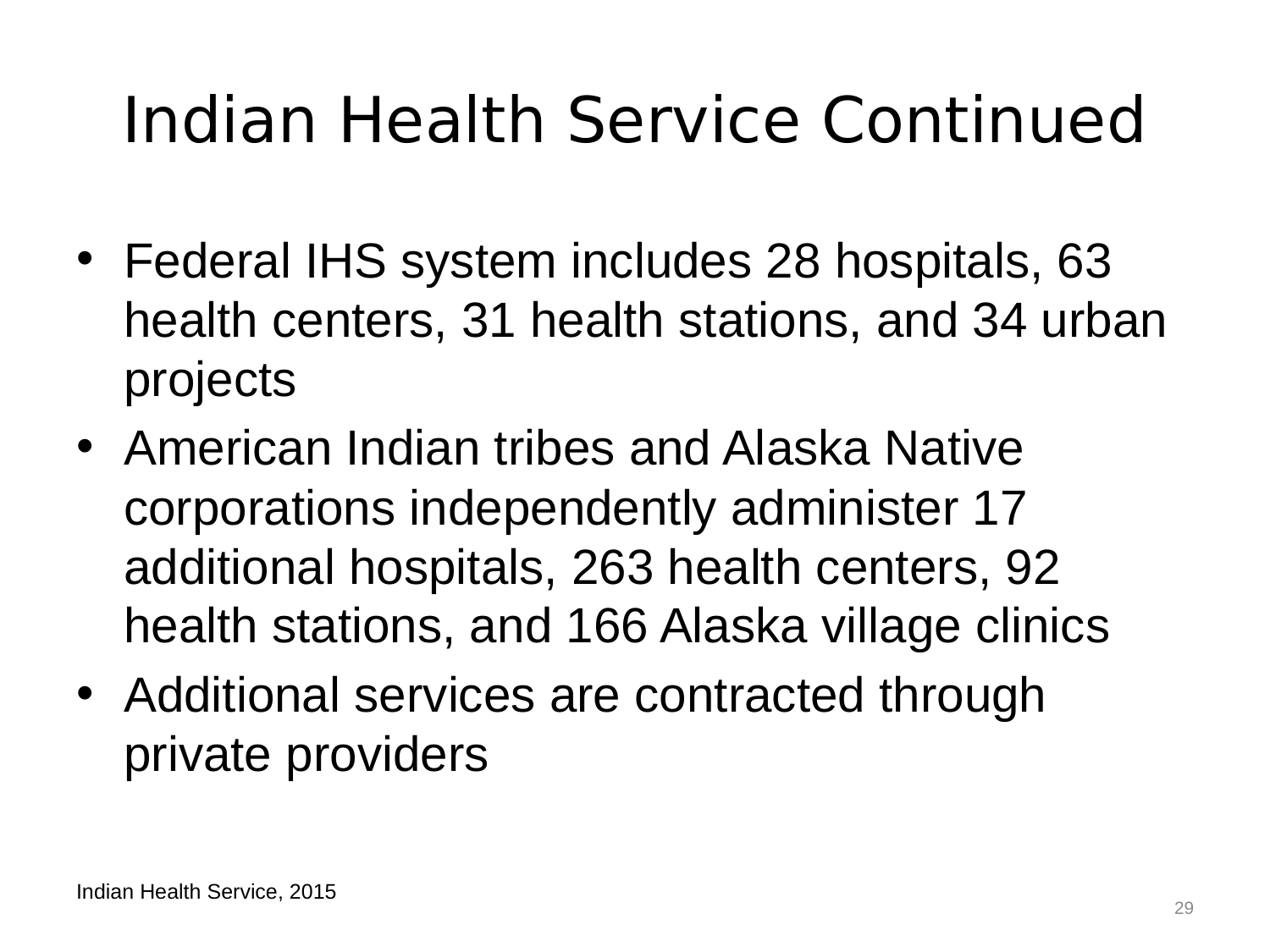

# Indian Health Service Continued
Federal IHS system includes 28 hospitals, 63 health centers, 31 health stations, and 34 urban projects
American Indian tribes and Alaska Native corporations independently administer 17 additional hospitals, 263 health centers, 92 health stations, and 166 Alaska village clinics
Additional services are contracted through private providers
29
Indian Health Service, 2015